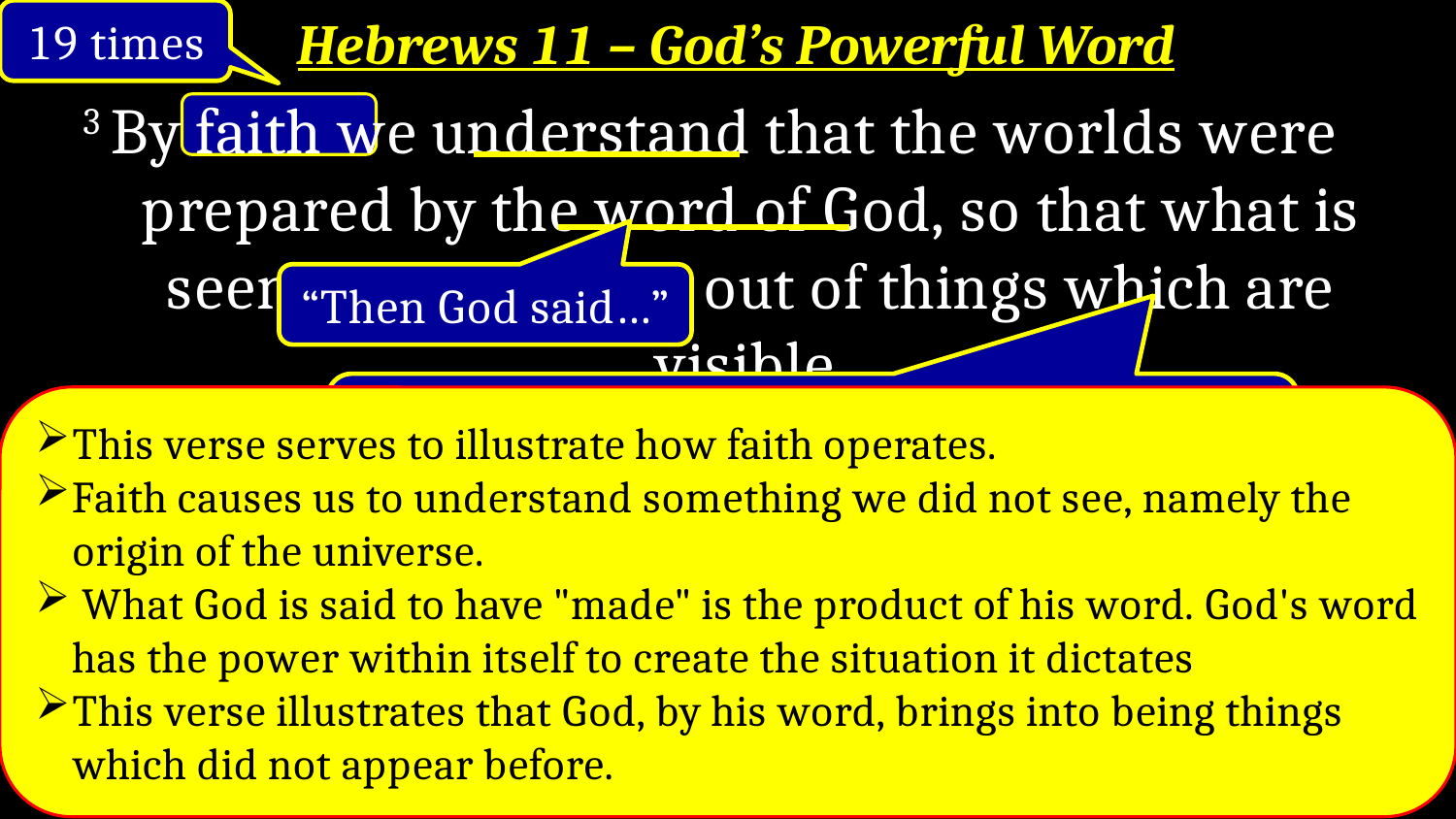

19 times
Hebrews 11 – God’s Powerful Word
3 By faith we understand that the worlds were prepared by the word of God, so that what is seen was not made out of things which are visible.

“Then God said…”
All that we now see was brought into existence by God's powerful, creative word
This verse serves to illustrate how faith operates.
Faith causes us to understand something we did not see, namely the origin of the universe.
 What God is said to have "made" is the product of his word. God's word has the power within itself to create the situation it dictates
This verse illustrates that God, by his word, brings into being things which did not appear before.